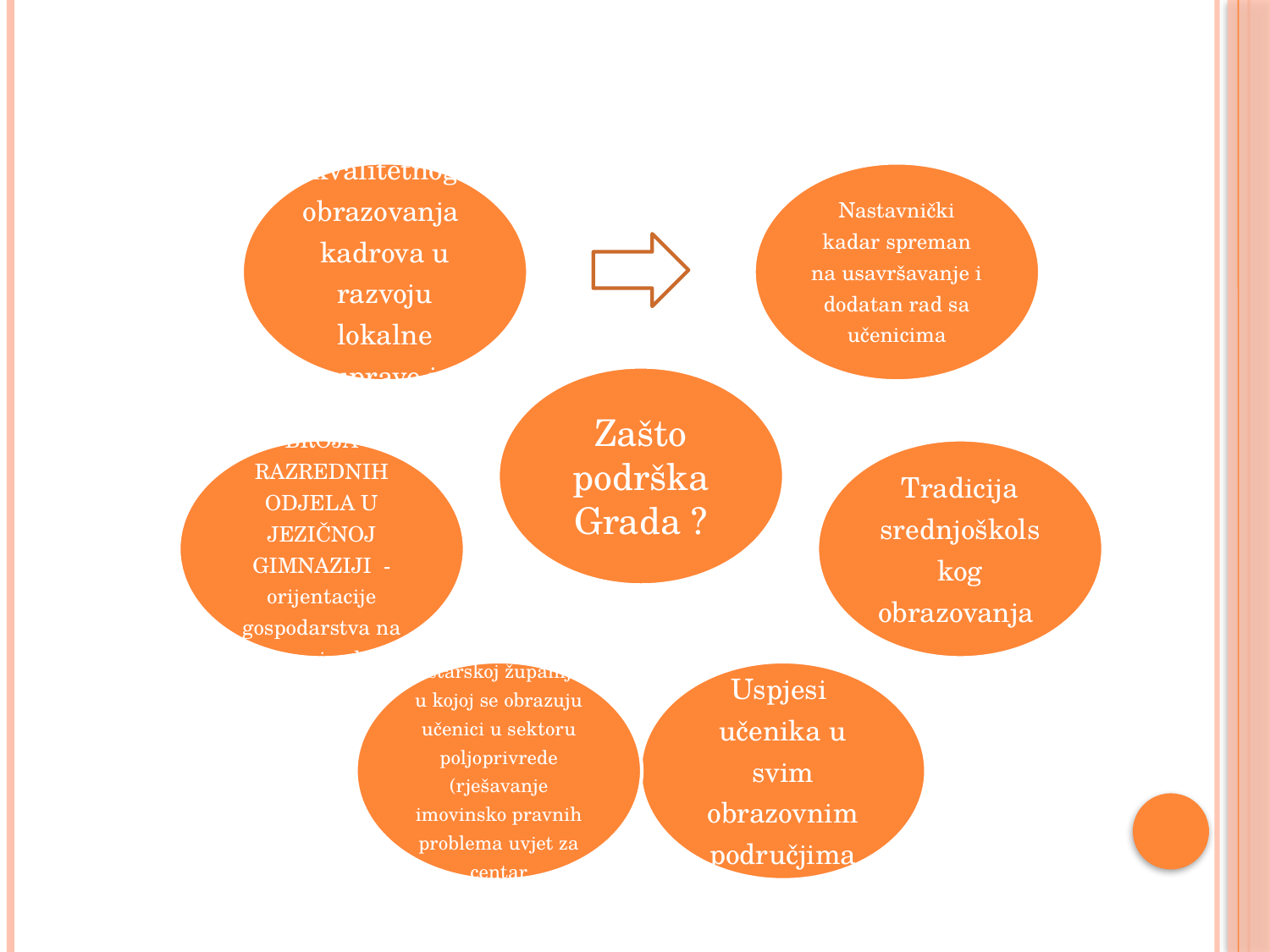

Zašto podrška Grada ?
Tradicija srednjoškolskog obrazovanja
Nastavnički kadar spreman na usavršavanje i dodatan rad sa učenicima
Uspjesi  učenika u svim obrazovnim područjima